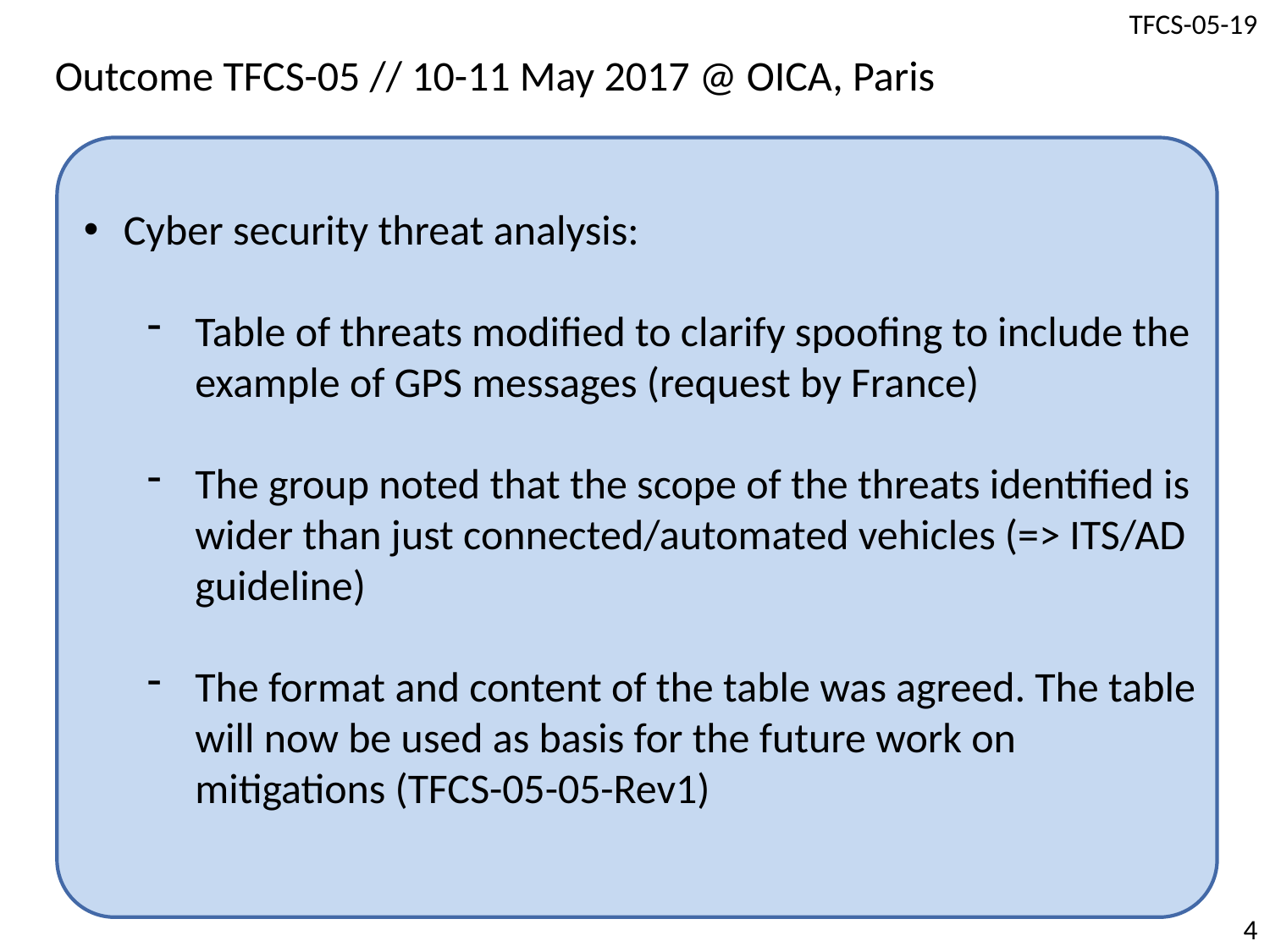

Outcome TFCS-05 // 10-11 May 2017 @ OICA, Paris

Cyber security threat analysis:
Table of threats modified to clarify spoofing to include the example of GPS messages (request by France)

The group noted that the scope of the threats identified is wider than just connected/automated vehicles (=> ITS/AD guideline)

The format and content of the table was agreed. The table will now be used as basis for the future work on mitigations (TFCS-05-05-Rev1)